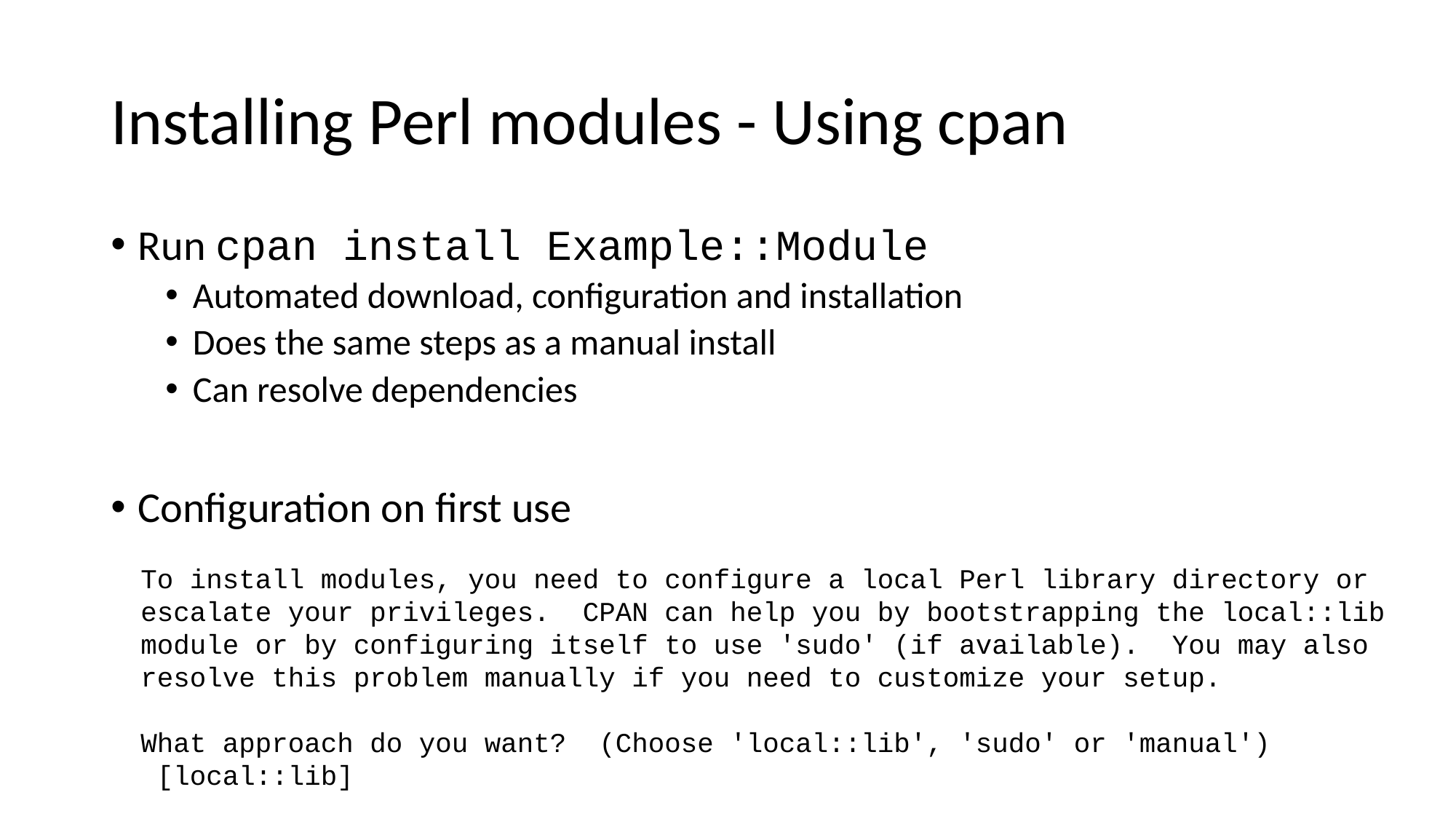

# Installing Perl modules - Using cpan
Run cpan install Example::Module
Automated download, configuration and installation
Does the same steps as a manual install
Can resolve dependencies

Configuration on first use

To install modules, you need to configure a local Perl library directory or
escalate your privileges.  CPAN can help you by bootstrapping the local::lib
module or by configuring itself to use 'sudo' (if available).  You may also
resolve this problem manually if you need to customize your setup.

What approach do you want?  (Choose 'local::lib', 'sudo' or 'manual')
 [local::lib]